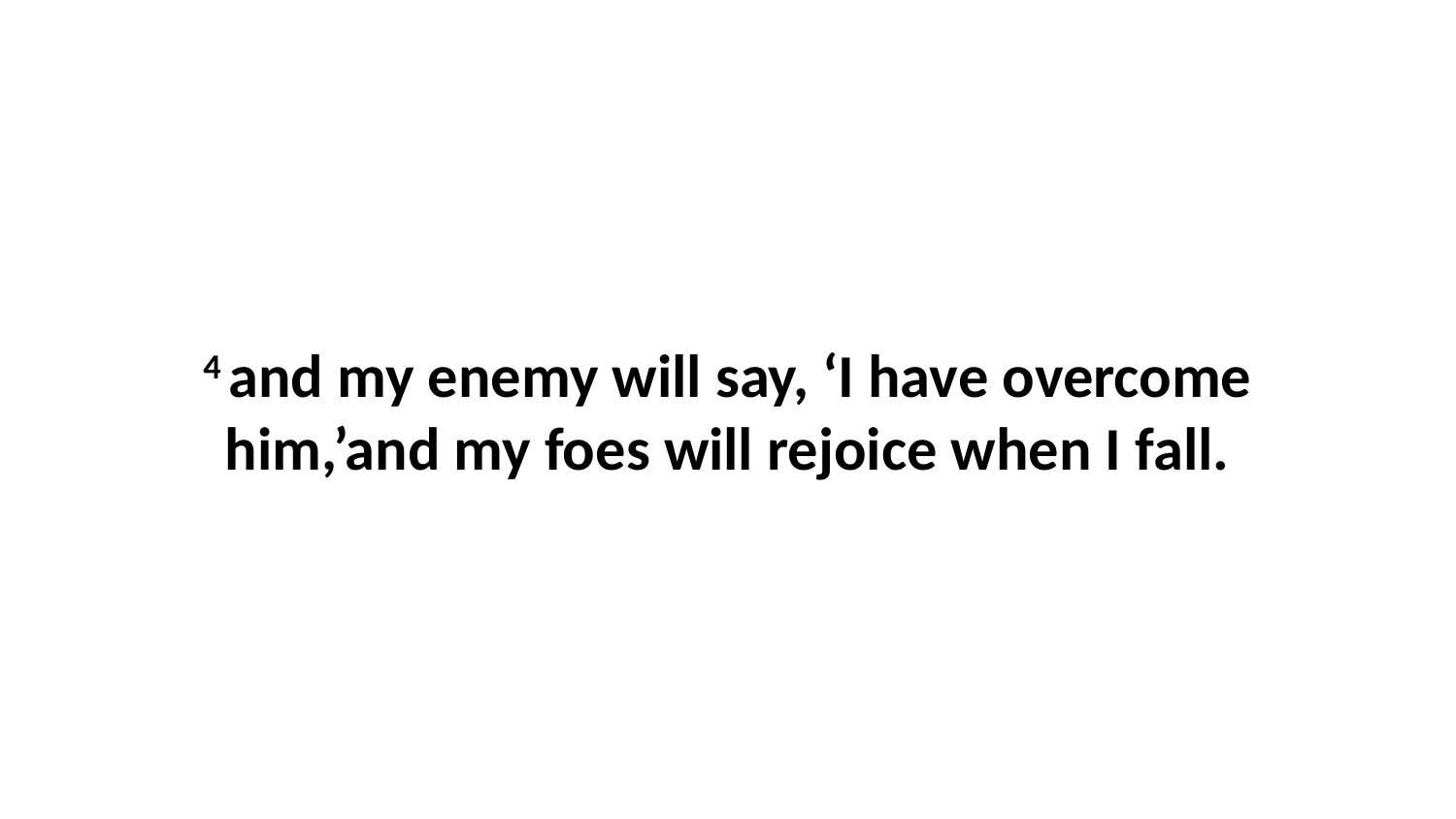

4 and my enemy will say, ‘I have overcome him,’and my foes will rejoice when I fall.